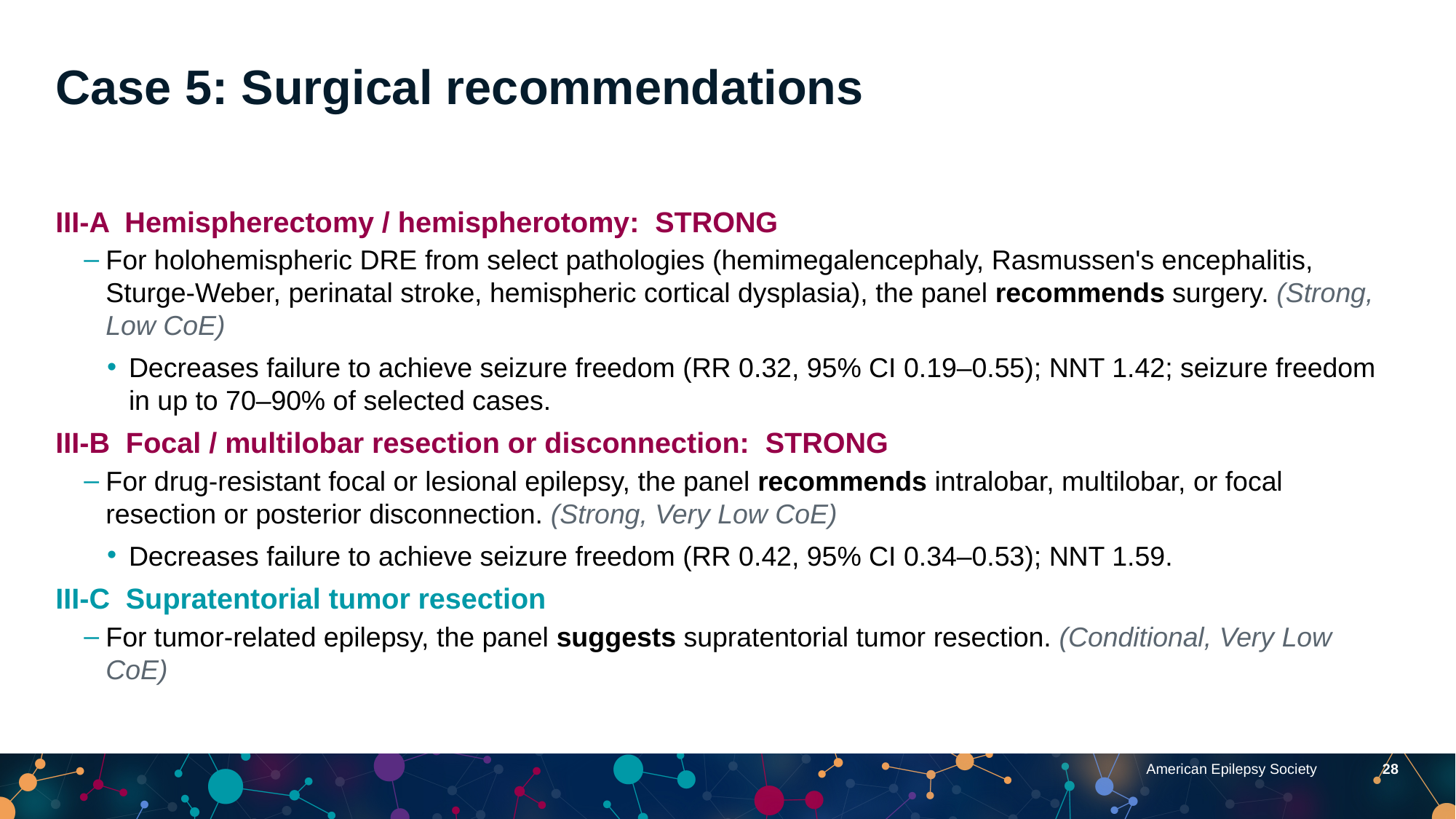

Case 5: Surgical recommendations
III-A  Hemispherectomy / hemispherotomy:  STRONG
For holohemispheric DRE from select pathologies (hemimegalencephaly, Rasmussen's encephalitis, Sturge-Weber, perinatal stroke, hemispheric cortical dysplasia), the panel recommends surgery. (Strong, Low CoE)
Decreases failure to achieve seizure freedom (RR 0.32, 95% CI 0.19–0.55); NNT 1.42; seizure freedom in up to 70–90% of selected cases.
III-B  Focal / multilobar resection or disconnection:  STRONG
For drug-resistant focal or lesional epilepsy, the panel recommends intralobar, multilobar, or focal resection or posterior disconnection. (Strong, Very Low CoE)
Decreases failure to achieve seizure freedom (RR 0.42, 95% CI 0.34–0.53); NNT 1.59.
III-C  Supratentorial tumor resection
For tumor-related epilepsy, the panel suggests supratentorial tumor resection. (Conditional, Very Low CoE)
American Epilepsy Society